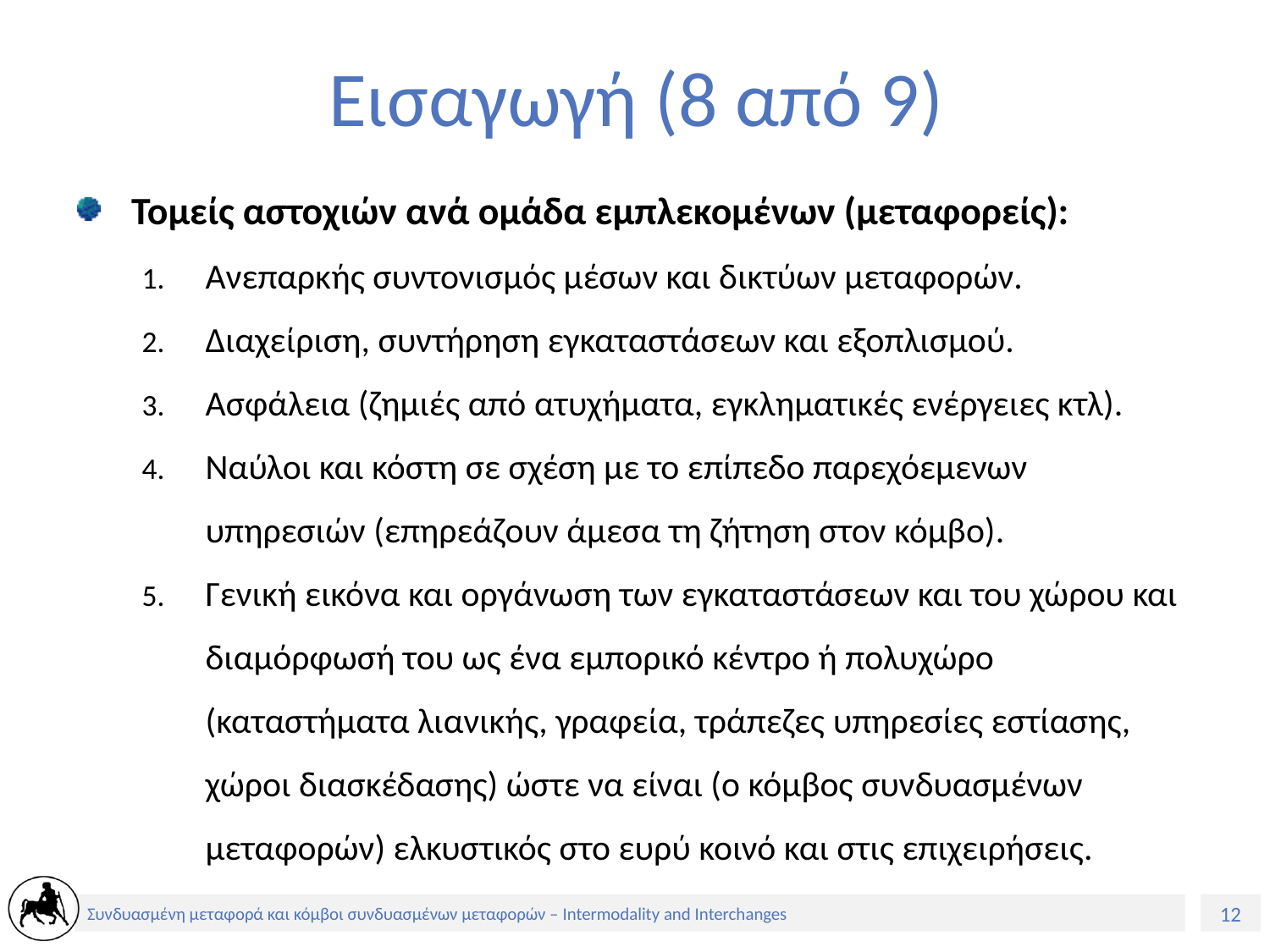

# Εισαγωγή (8 από 9)
Τομείς αστοχιών ανά ομάδα εμπλεκομένων (μεταφορείς):
Ανεπαρκής συντονισμός μέσων και δικτύων μεταφορών.
Διαχείριση, συντήρηση εγκαταστάσεων και εξοπλισμού.
Ασφάλεια (ζημιές από ατυχήματα, εγκληματικές ενέργειες κτλ).
Ναύλοι και κόστη σε σχέση με το επίπεδο παρεχόεμενων υπηρεσιών (επηρεάζουν άμεσα τη ζήτηση στον κόμβο).
Γενική εικόνα και οργάνωση των εγκαταστάσεων και του χώρου και διαμόρφωσή του ως ένα εμπορικό κέντρο ή πολυχώρο (καταστήματα λιανικής, γραφεία, τράπεζες υπηρεσίες εστίασης, χώροι διασκέδασης) ώστε να είναι (ο κόμβος συνδυασμένων μεταφορών) ελκυστικός στο ευρύ κοινό και στις επιχειρήσεις.